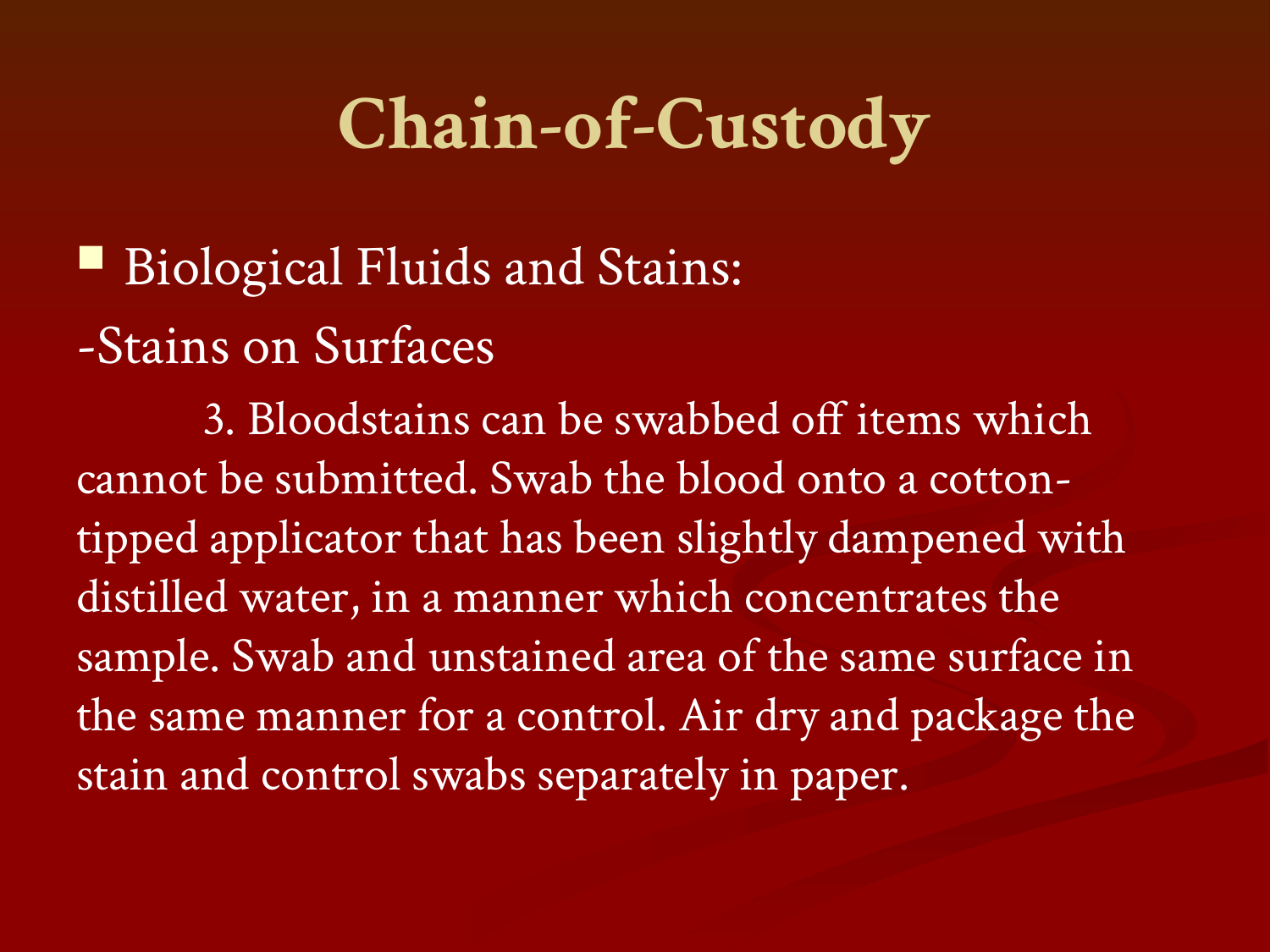

# Chain-of-Custody
Biological Fluids and Stains:
-Stains on Surfaces
	3. Bloodstains can be swabbed off items which cannot be submitted. Swab the blood onto a cotton-tipped applicator that has been slightly dampened with distilled water, in a manner which concentrates the sample. Swab and unstained area of the same surface in the same manner for a control. Air dry and package the stain and control swabs separately in paper.